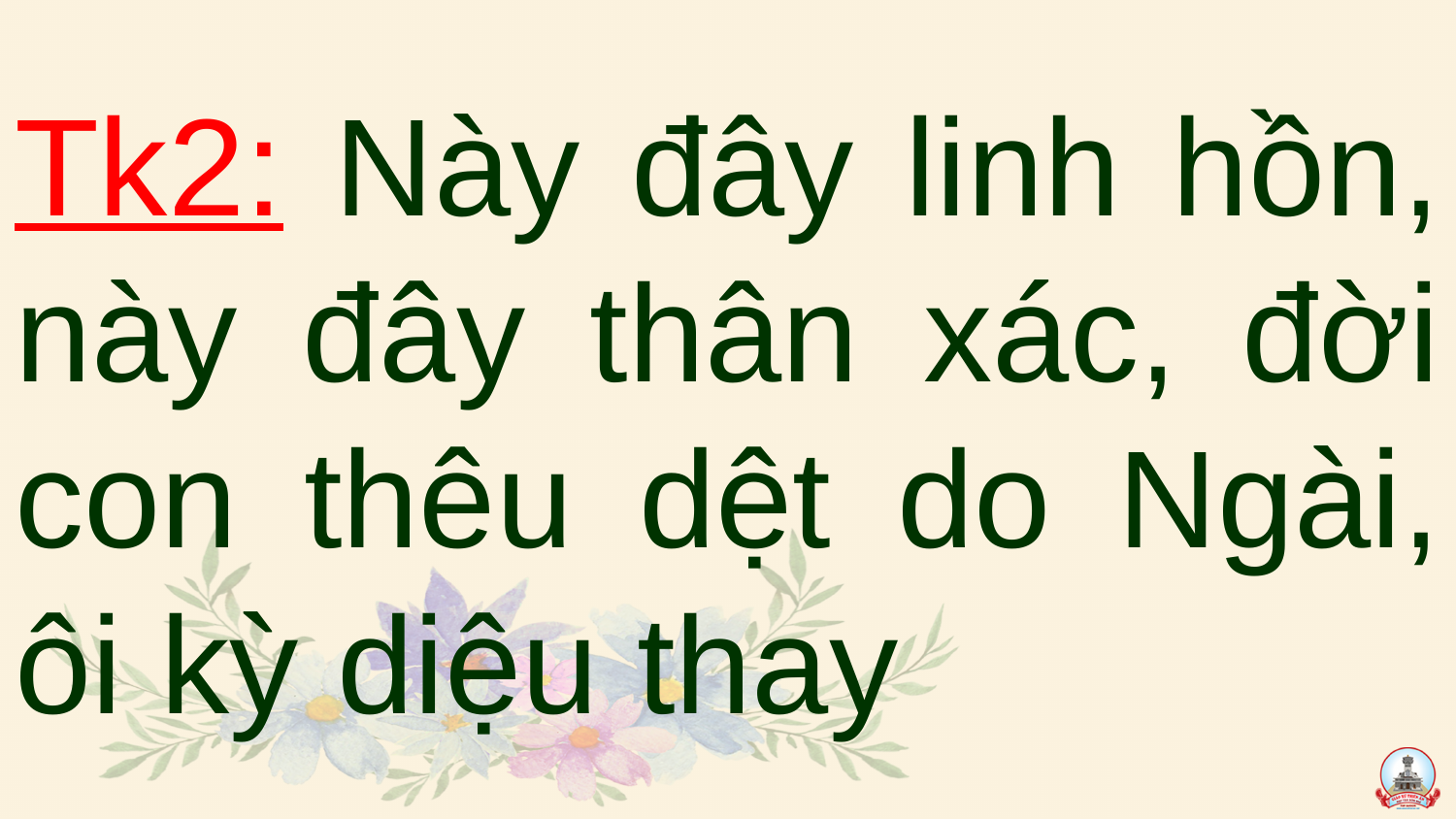

# Tk2: Này đây linh hồn, này đây thân xác, đời con thêu dệt do Ngài, ôi kỳ diệu thay